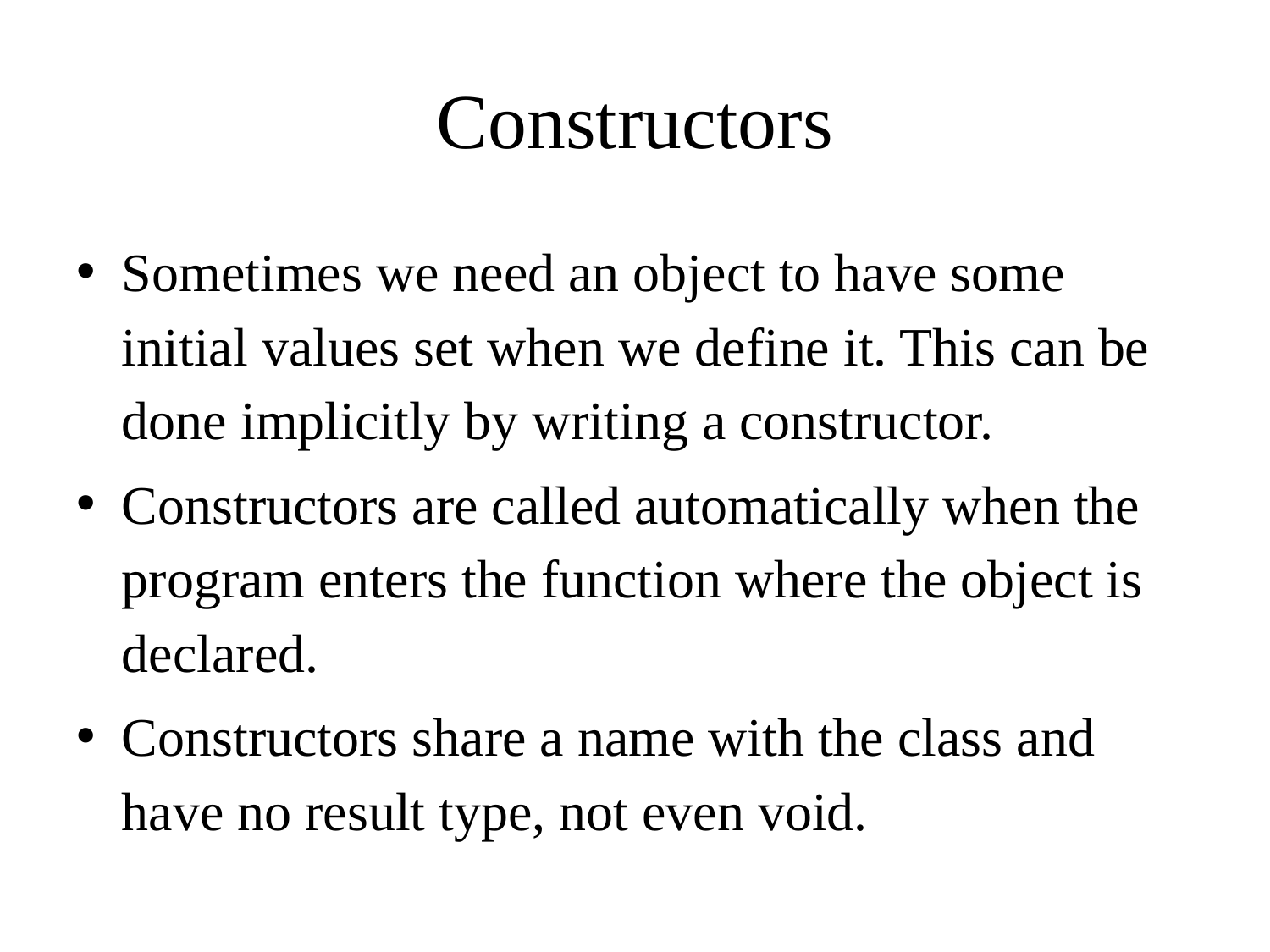

# Constructors
Sometimes we need an object to have some initial values set when we define it. This can be done implicitly by writing a constructor.
Constructors are called automatically when the program enters the function where the object is declared.
Constructors share a name with the class and  have no result type, not even void.